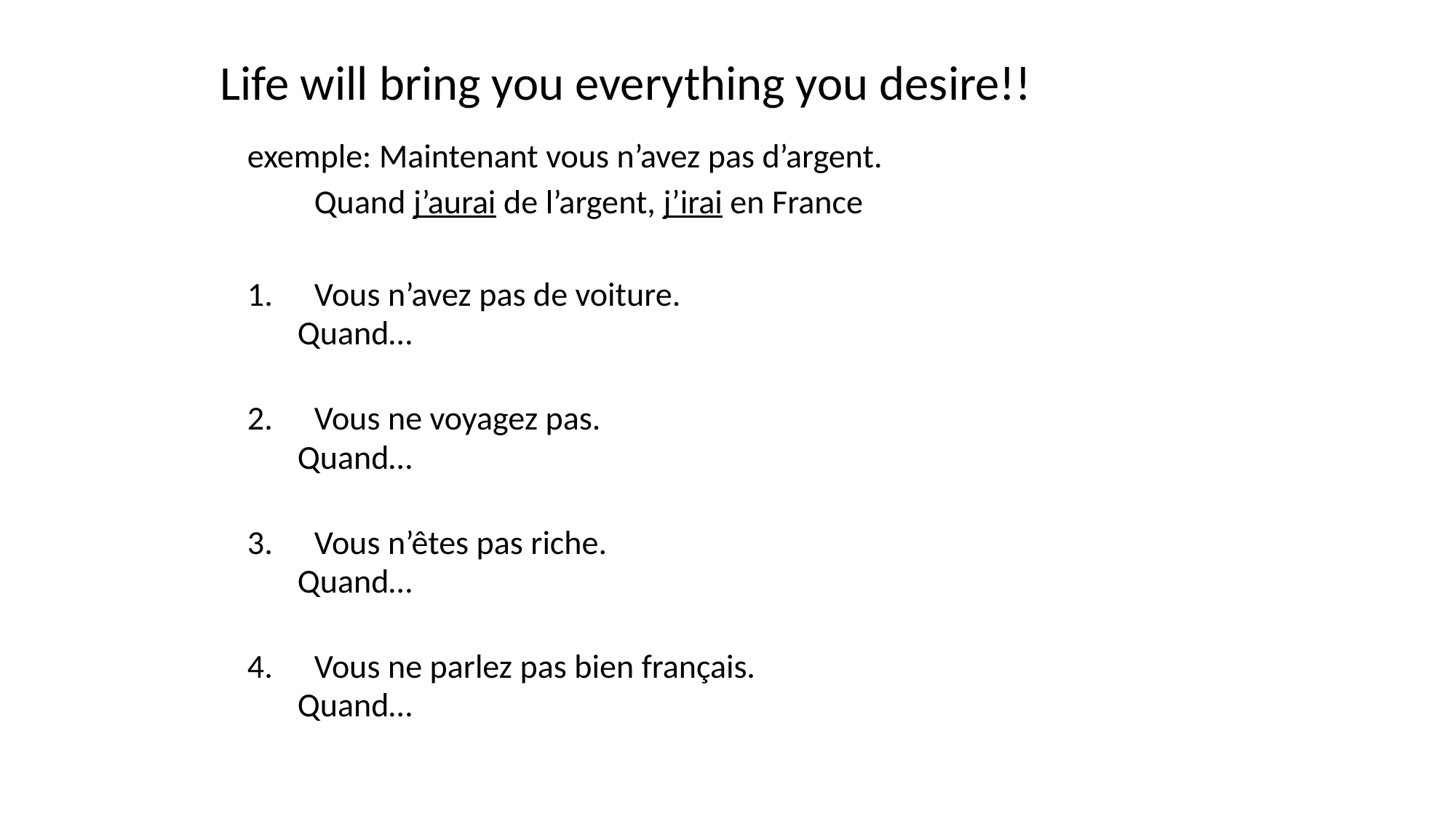

# Life will bring you everything you desire!!
exemple: Maintenant vous n’avez pas d’argent.
	Quand j’aurai de l’argent, j’irai en France

Vous n’avez pas de voiture.
Quand…

Vous ne voyagez pas.
Quand…

Vous n’êtes pas riche.
Quand…

Vous ne parlez pas bien français.
Quand…